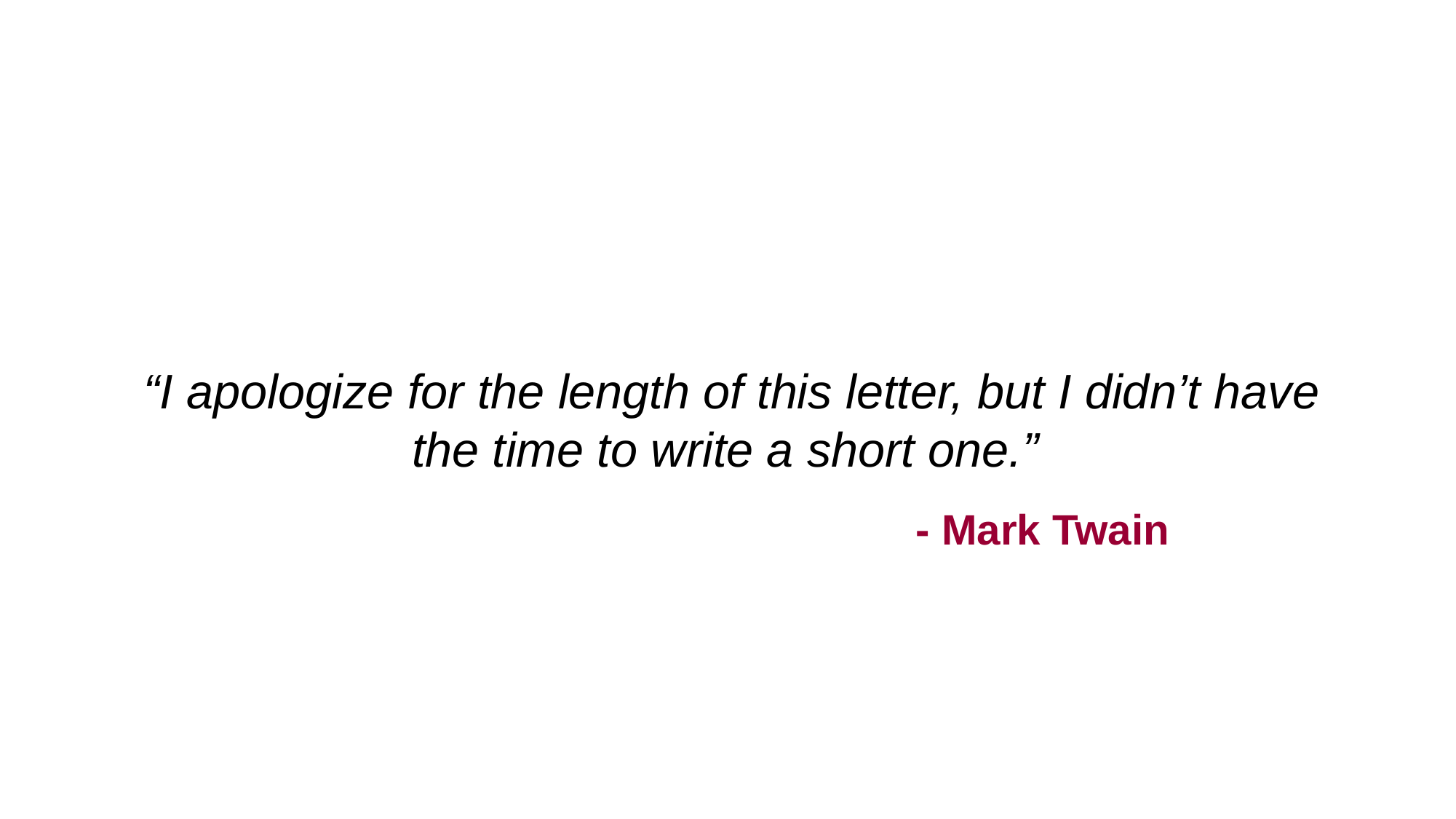

# “I apologize for the length of this letter, but I didn’t have the time to write a short one.”
- Mark Twain